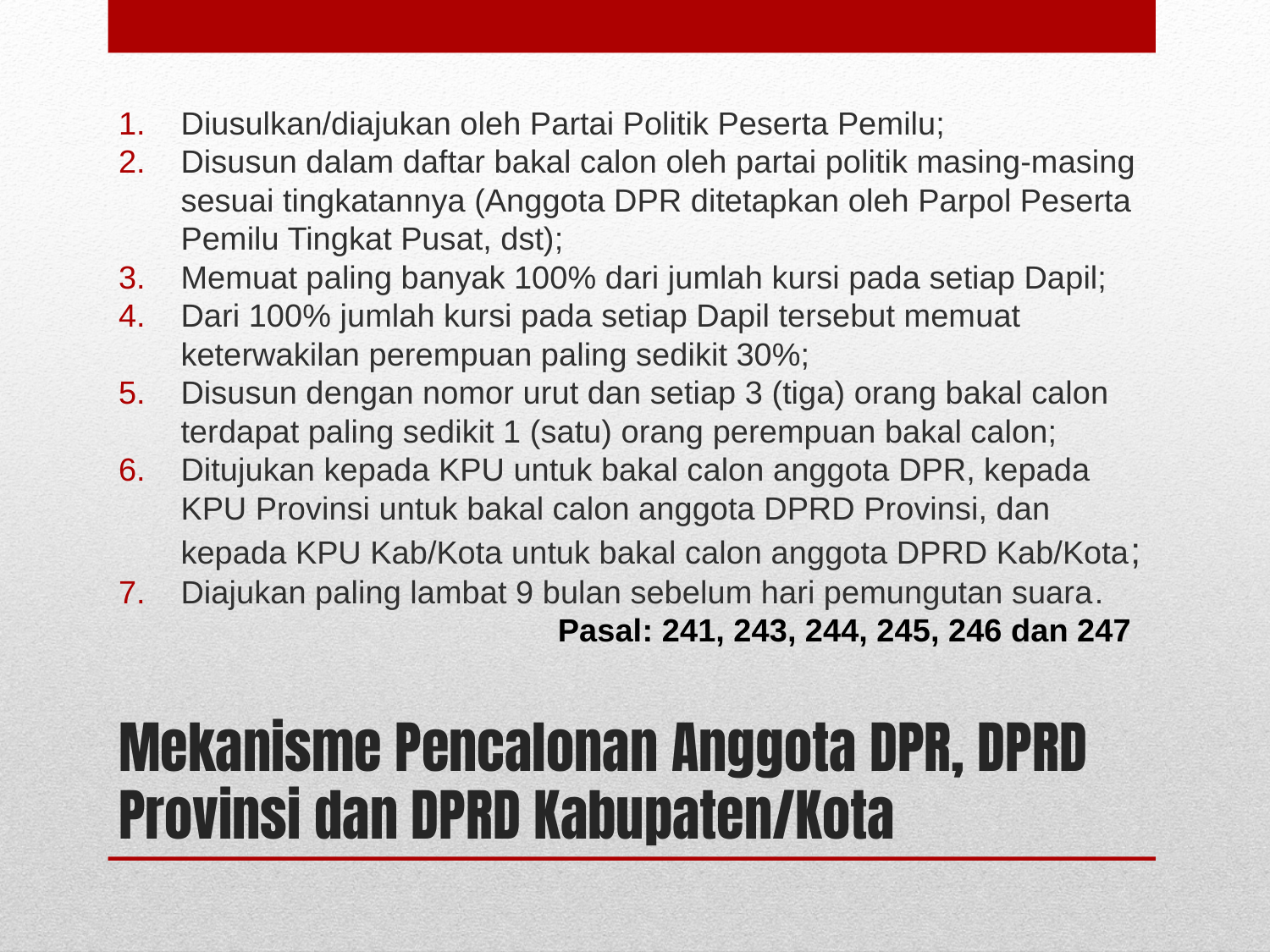

Diusulkan/diajukan oleh Partai Politik Peserta Pemilu;
Disusun dalam daftar bakal calon oleh partai politik masing-masing sesuai tingkatannya (Anggota DPR ditetapkan oleh Parpol Peserta Pemilu Tingkat Pusat, dst);
Memuat paling banyak 100% dari jumlah kursi pada setiap Dapil;
Dari 100% jumlah kursi pada setiap Dapil tersebut memuat keterwakilan perempuan paling sedikit 30%;
Disusun dengan nomor urut dan setiap 3 (tiga) orang bakal calon terdapat paling sedikit 1 (satu) orang perempuan bakal calon;
Ditujukan kepada KPU untuk bakal calon anggota DPR, kepada KPU Provinsi untuk bakal calon anggota DPRD Provinsi, dan kepada KPU Kab/Kota untuk bakal calon anggota DPRD Kab/Kota;
Diajukan paling lambat 9 bulan sebelum hari pemungutan suara.
Pasal: 241, 243, 244, 245, 246 dan 247
# Mekanisme Pencalonan Anggota DPR, DPRD Provinsi dan DPRD Kabupaten/Kota